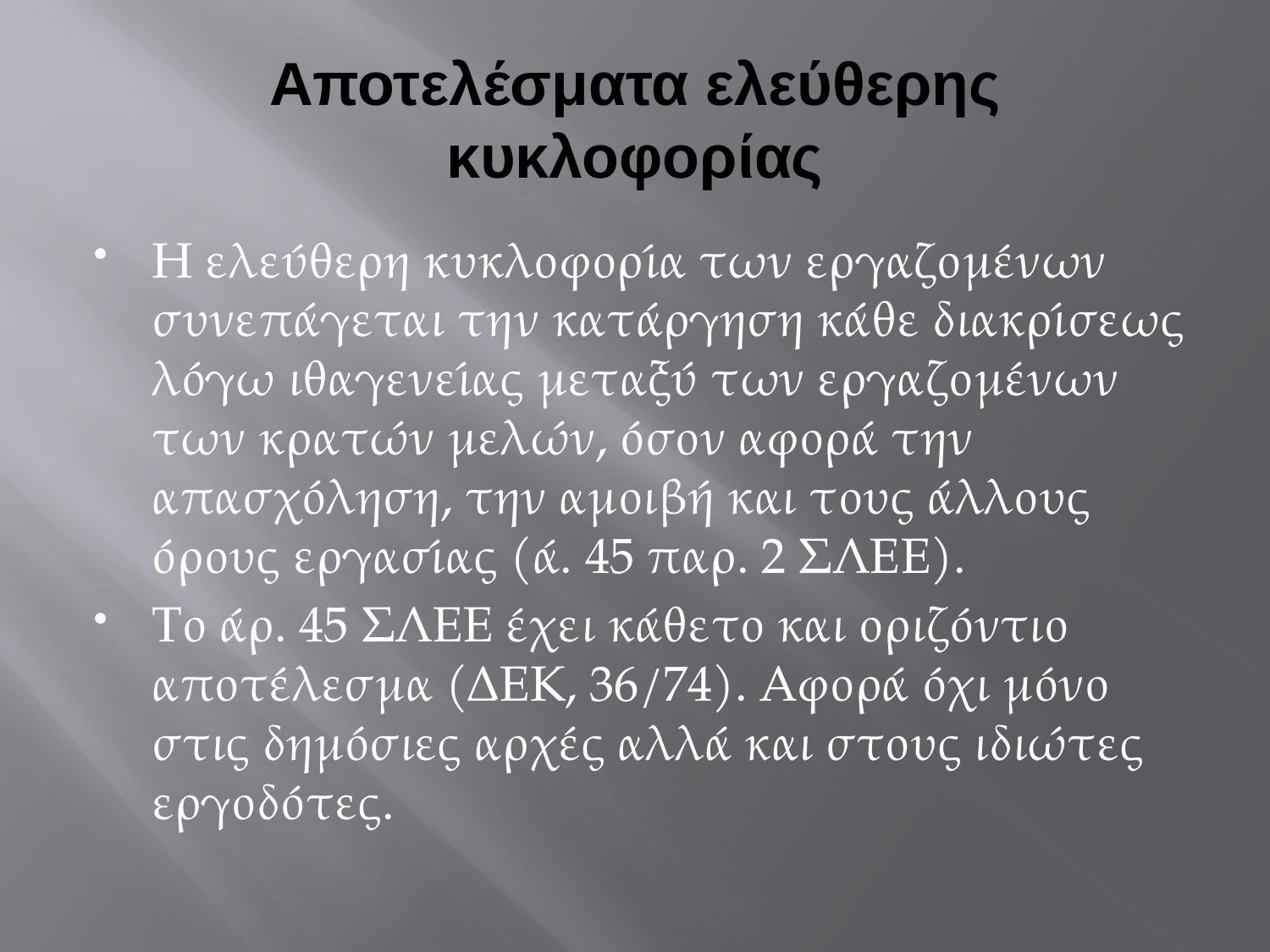

# Αποτελέσματα ελεύθερης κυκλοφορίας
Η ελεύθερη κυκλοφορία των εργαζομένων συνεπάγεται την κατάργηση κάθε διακρίσεως λόγω ιθαγενείας μεταξύ των εργαζομένων των κρατών μελών, όσον αφορά την απασχόληση, την αμοιβή και τους άλλους όρους εργασίας (ά. 45 παρ. 2 ΣΛΕΕ).
Το άρ. 45 ΣΛΕΕ έχει κάθετο και οριζόντιο αποτέλεσμα (ΔΕΚ, 36/74). Αφορά όχι μόνο στις δημόσιες αρχές αλλά και στους ιδιώτες εργοδότες.